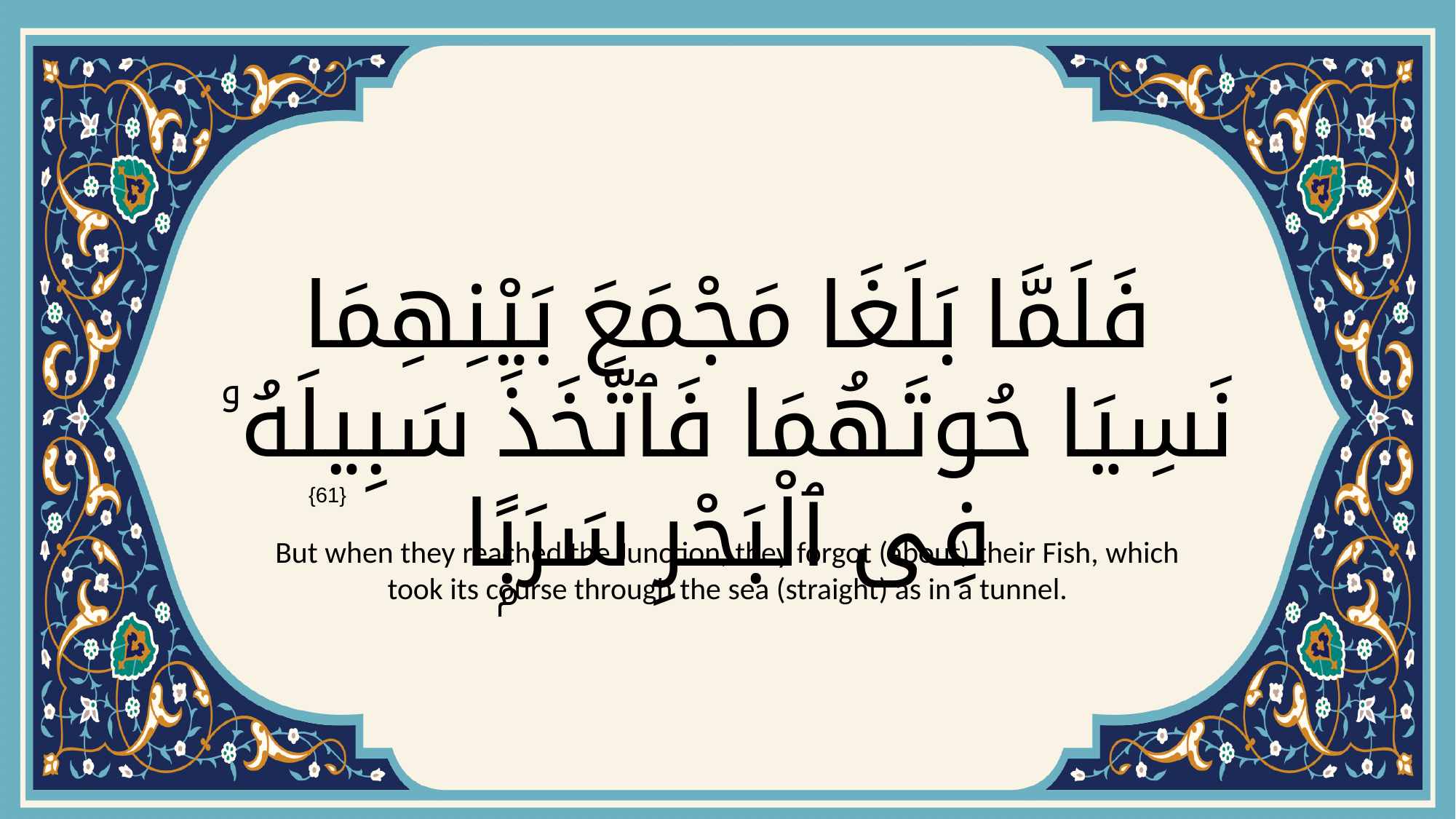

# فَلَمَّا بَلَغَا مَجْمَعَ بَيْنِهِمَا نَسِيَا حُوتَهُمَا فَٱتَّخَذَ سَبِيلَهُۥ فِى ٱلْبَحْرِ سَرَبًۭا
{61}
But when they reached the Junction, they forgot (about) their Fish, which took its course through the sea (straight) as in a tunnel.